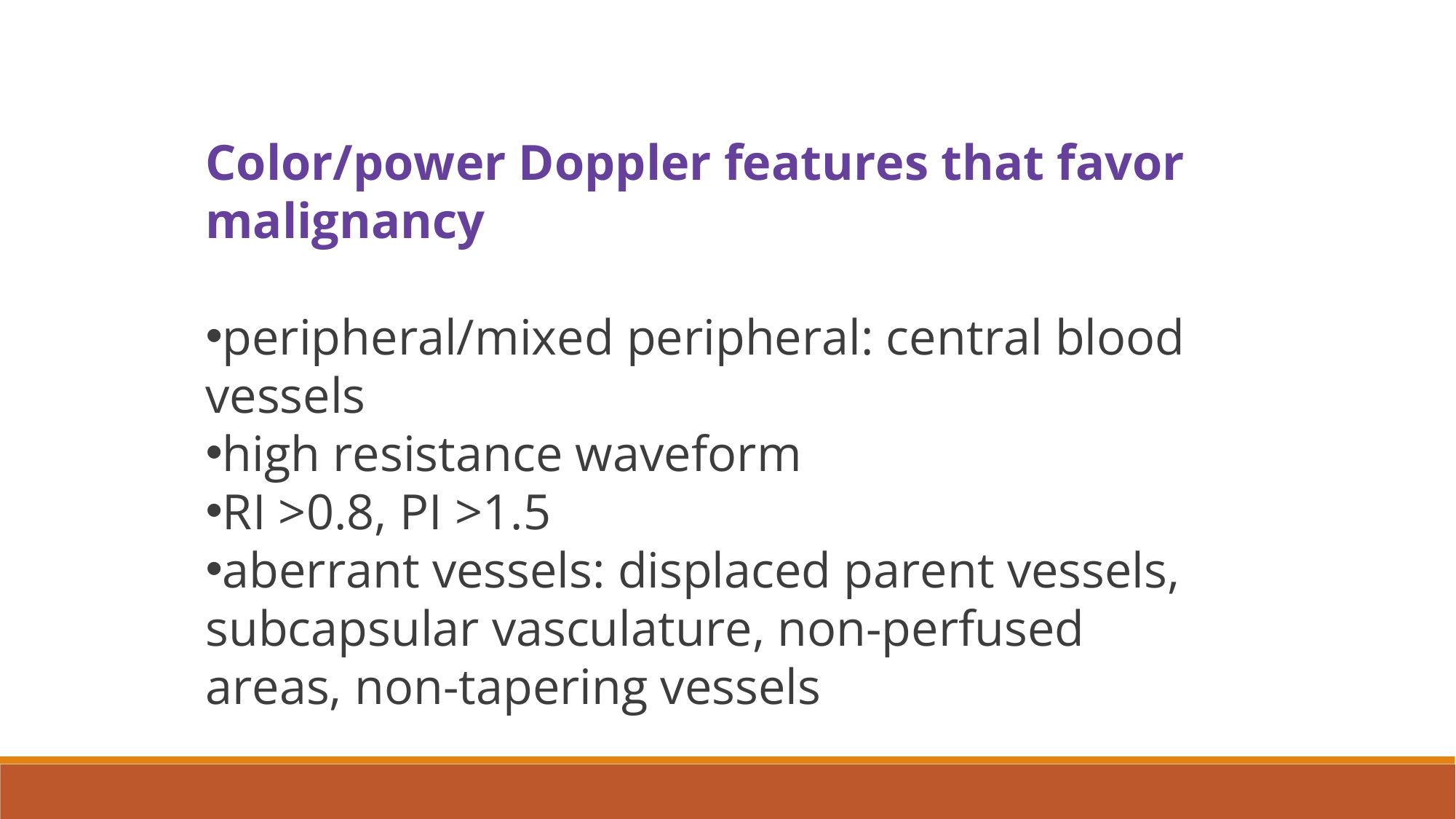

Color/power Doppler features that favor malignancy

peripheral/mixed peripheral: central blood vessels
high resistance waveform
RI >0.8, PI >1.5
aberrant vessels: displaced parent vessels, subcapsular vasculature, non-perfused areas, non-tapering vessels